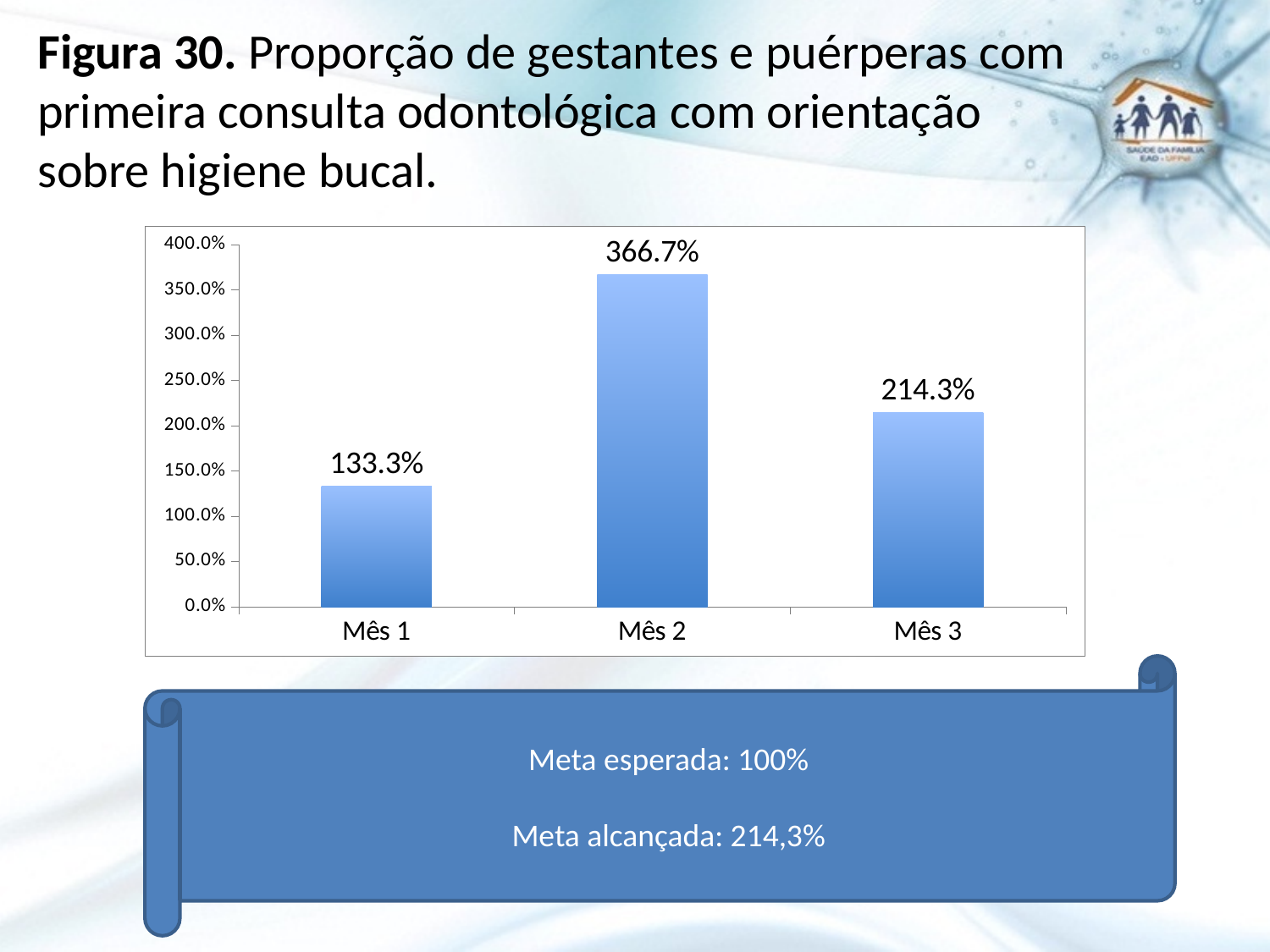

# Figura 30. Proporção de gestantes e puérperas com primeira consulta odontológica com orientação sobre higiene bucal.

### Chart

| Category | Proporção de gestantes e puérperas com primeira consulta odontológica com orientação sobre higiene bucal |
|---|---|
| Mês 1 | 1.3333333333333333 |
| Mês 2 | 3.6666666666666665 |
| Mês 3 | 2.1428571428571432 |
Meta esperada: 100%

Meta alcançada: 214,3%